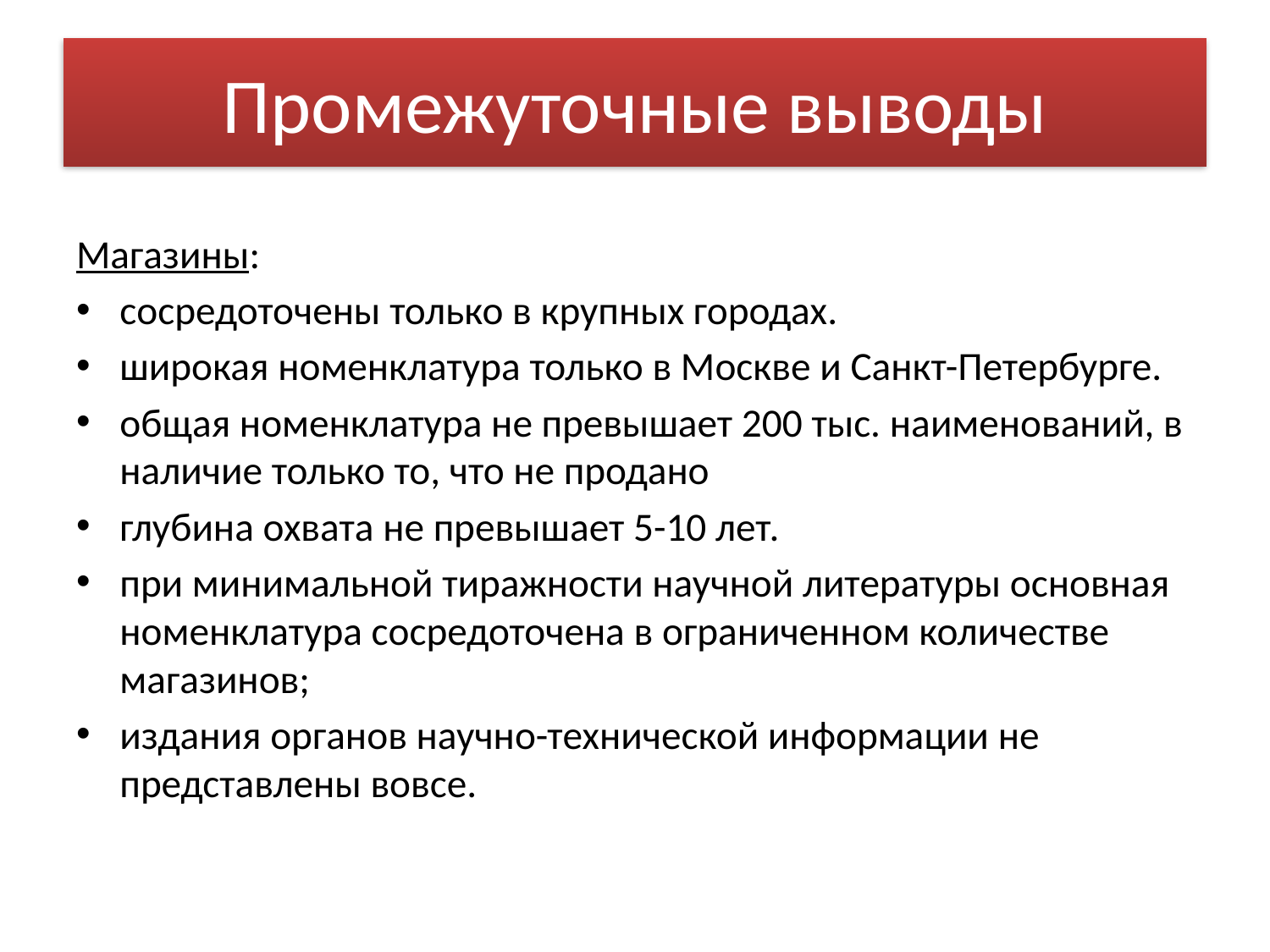

# Промежуточные выводы
Магазины:
сосредоточены только в крупных городах.
широкая номенклатура только в Москве и Санкт-Петербурге.
общая номенклатура не превышает 200 тыс. наименований, в наличие только то, что не продано
глубина охвата не превышает 5-10 лет.
при минимальной тиражности научной литературы основная номенклатура сосредоточена в ограниченном количестве магазинов;
издания органов научно-технической информации не представлены вовсе.